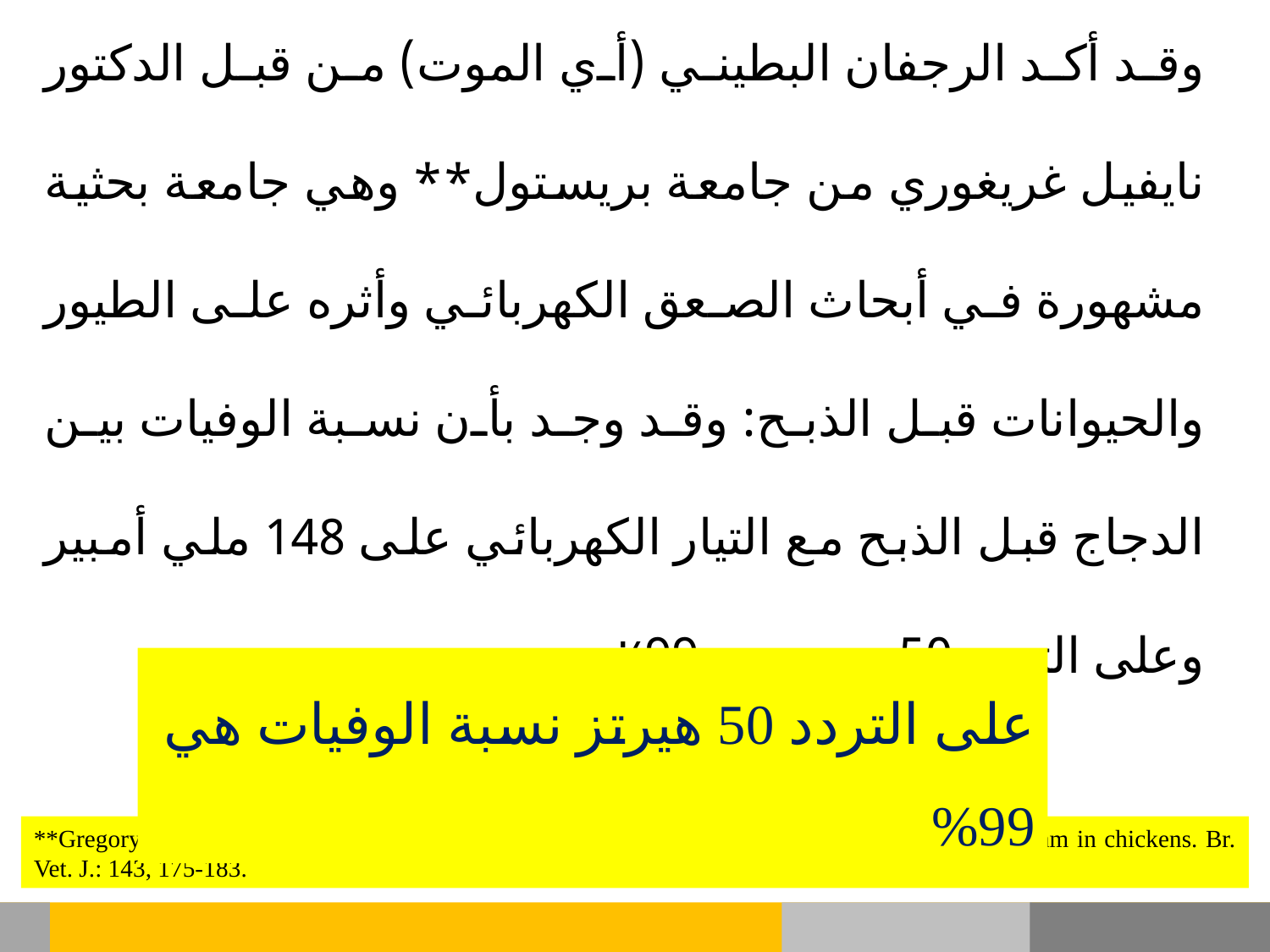

وقد أكد الرجفان البطيني (أي الموت) من قبل الدكتور نايفيل غريغوري من جامعة بريستول** وهي جامعة بحثية مشهورة في أبحاث الصعق الكهربائي وأثره على الطيور والحيوانات قبل الذبح: وقد وجد بأن نسبة الوفيات بين الدجاج قبل الذبح مع التيار الكهربائي على 148 ملي أمبير وعلى التردد 50 هرتز هي 99٪.
على التردد 50 هيرتز نسبة الوفيات هي  99%
**Gregory, N. G., and S. B. Wotton (1987). Effect of electrical stunning on the electroencephalogram in chickens. Br. Vet. J.: 143, 175-183.